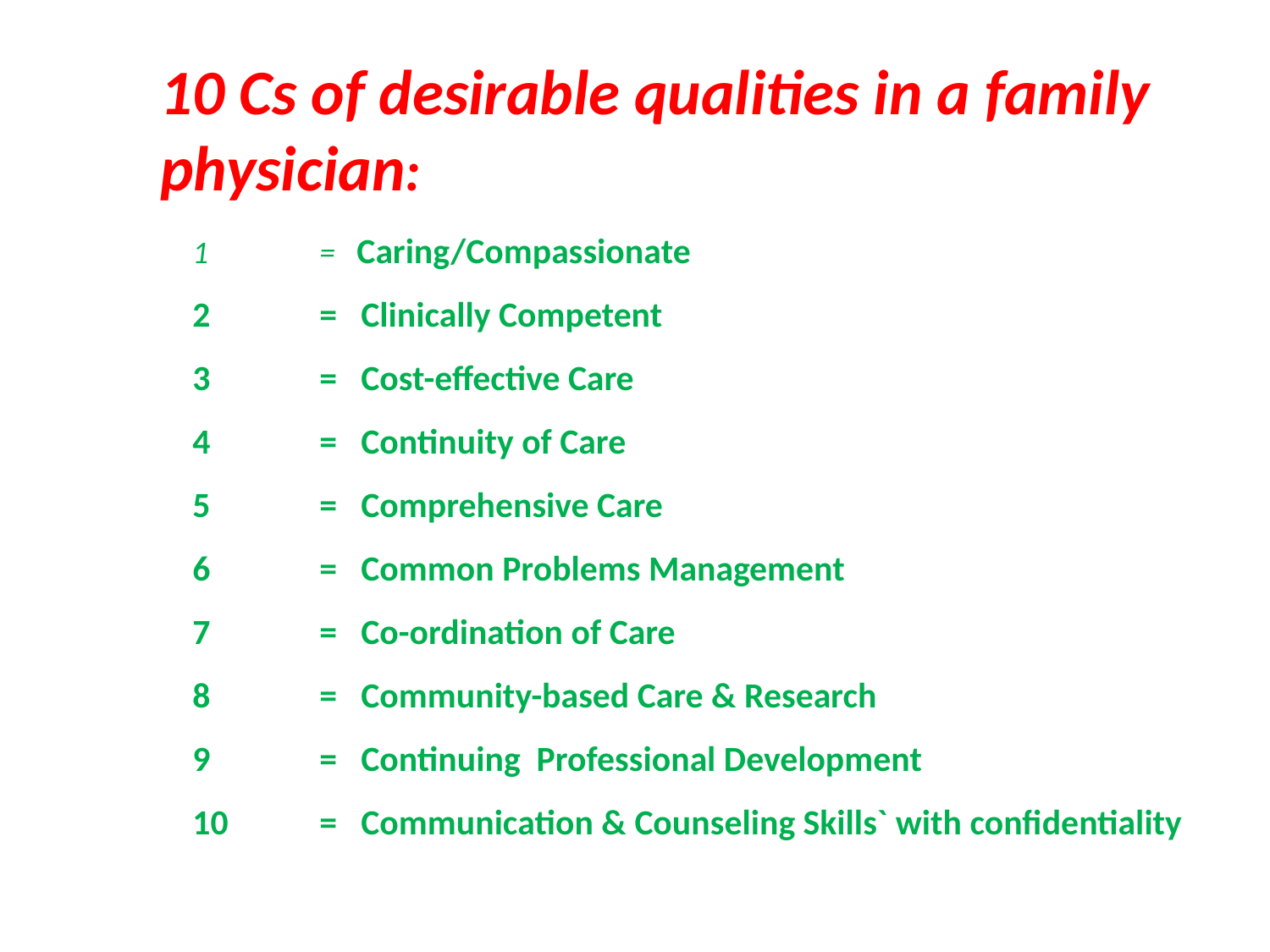

10 Cs of desirable qualities in a family physician:
	1	=   Caring/Compassionate
	2	=   Clinically Competent
	3	=   Cost-effective Care
 	4	=   Continuity of Care
 	5	=   Comprehensive Care
	6	=   Common Problems Management
	7	=   Co-ordination of Care
	8	=   Community-based Care & Research
 	9	=   Continuing  Professional Development
 	10	=   Communication & Counseling Skills` with confidentiality